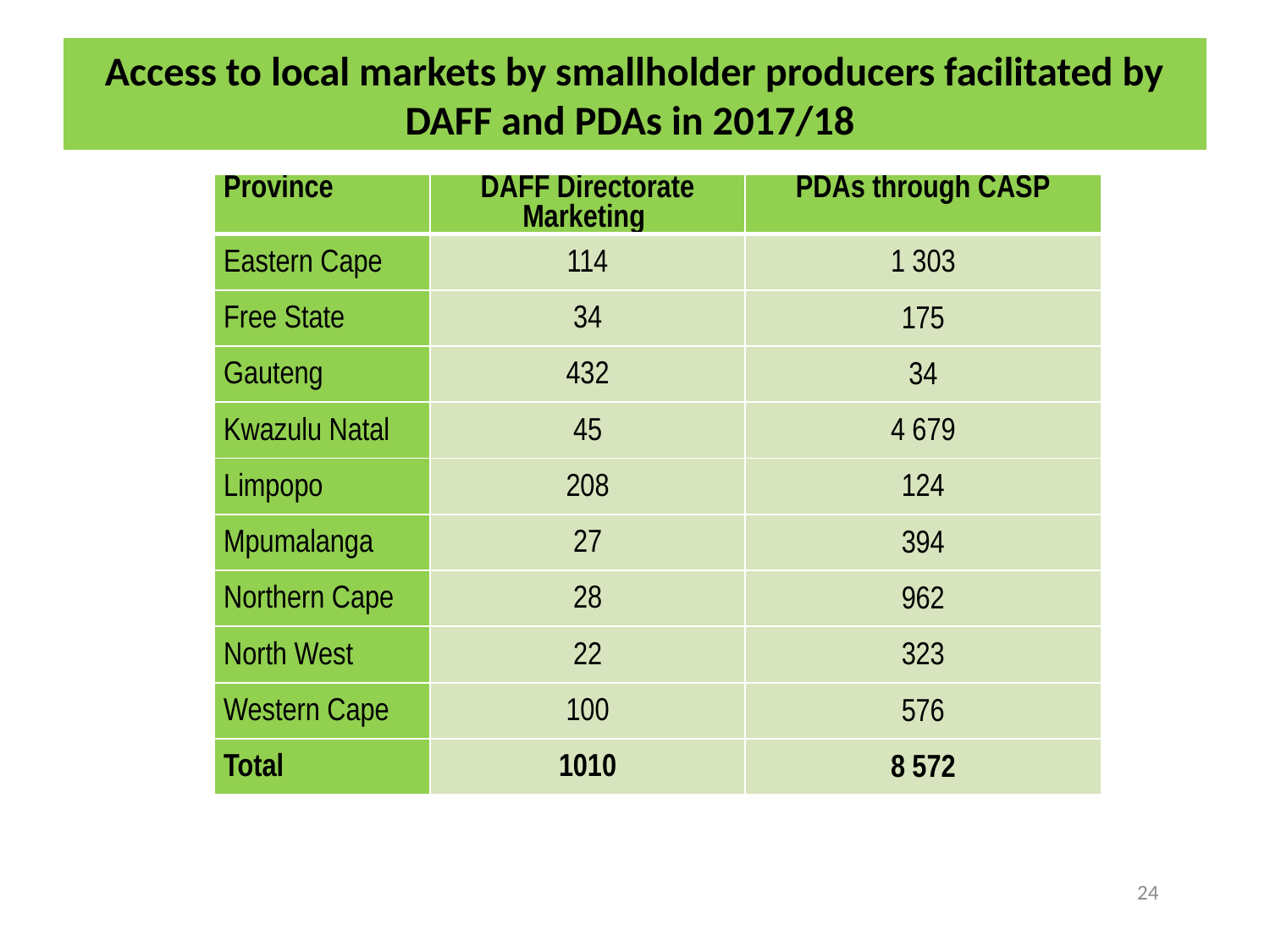

# Access to local markets by smallholder producers facilitated by DAFF and PDAs in 2017/18
| Province | DAFF Directorate Marketing | PDAs through CASP |
| --- | --- | --- |
| Eastern Cape | 114 | 1 303 |
| Free State | 34 | 175 |
| Gauteng | 432 | 34 |
| Kwazulu Natal | 45 | 4 679 |
| Limpopo | 208 | 124 |
| Mpumalanga | 27 | 394 |
| Northern Cape | 28 | 962 |
| North West | 22 | 323 |
| Western Cape | 100 | 576 |
| Total | 1010 | 8 572 |
24